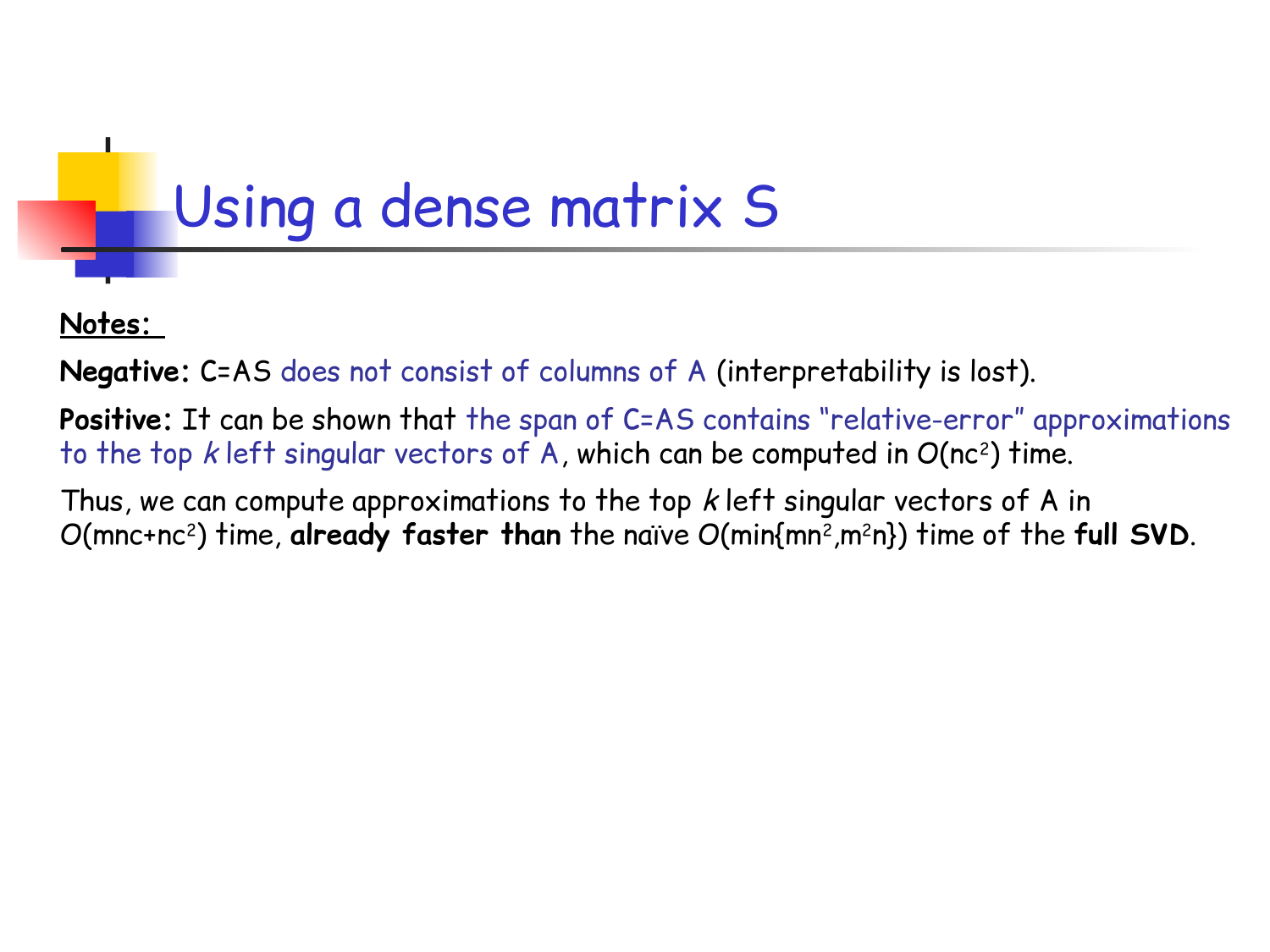

# Using a dense matrix S
Notes:
Negative: C=AS does not consist of columns of A (interpretability is lost).
Positive: It can be shown that the span of C=AS contains “relative-error” approximations to the top k left singular vectors of A, which can be computed in O(nc2) time.
Thus, we can compute approximations to the top k left singular vectors of A in O(mnc+nc2) time, already faster than the naïve O(min{mn2,m2n}) time of the full SVD.